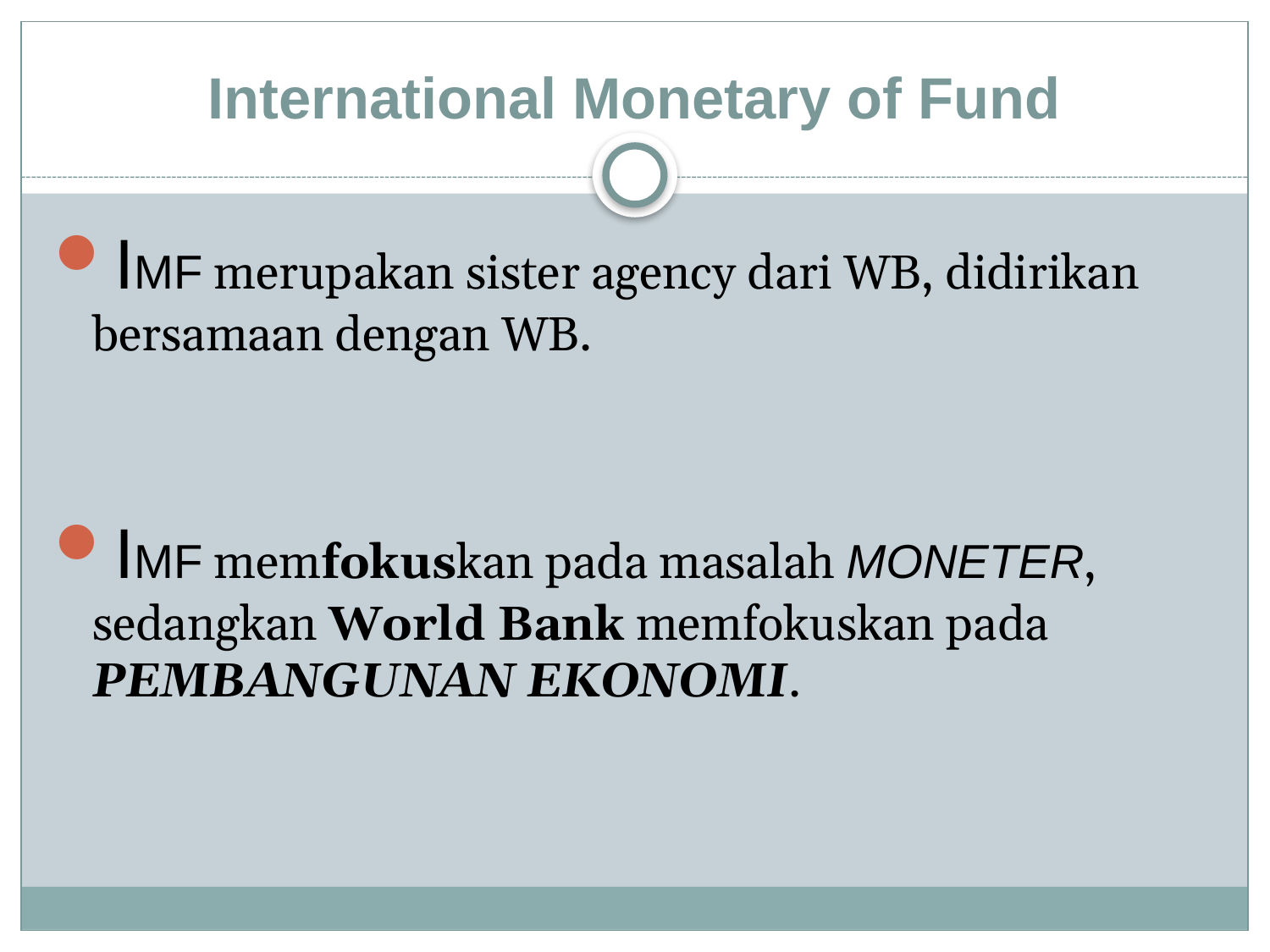

# International Monetary of Fund
IMF merupakan sister agency dari WB, didirikan bersamaan dengan WB.

IMF memfokuskan pada masalah MONETER, sedangkan World Bank memfokuskan pada PEMBANGUNAN EKONOMI.